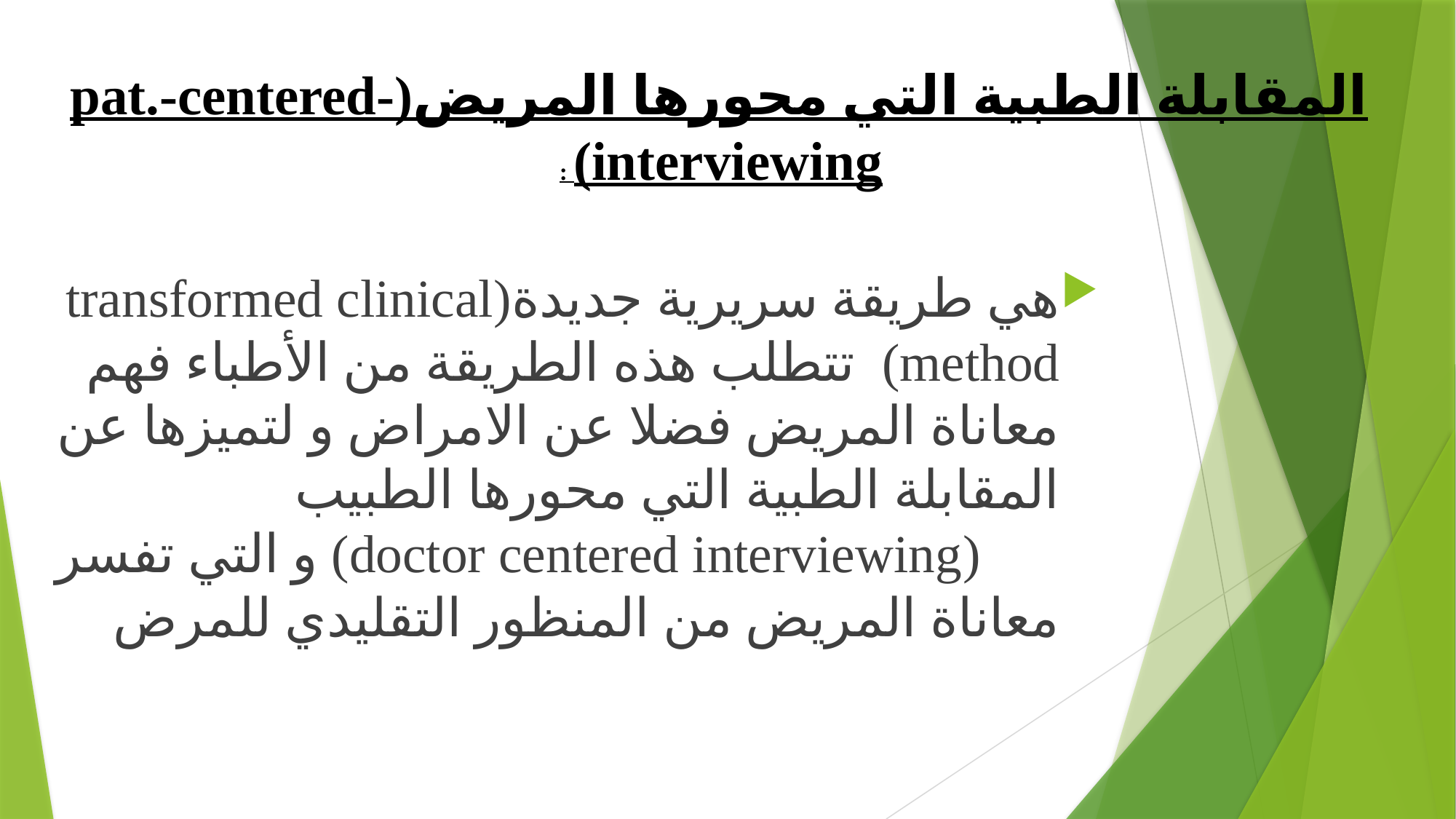

# المقابلة الطبية التي محورها المريض(pat.-centered-interviewing) :
هي طريقة سريرية جديدة(transformed clinical method)  تتطلب هذه الطريقة من الأطباء فهم معاناة المريض فضلا عن الامراض و لتميزها عن المقابلة الطبية التي محورها الطبيب                         (doctor centered interviewing) و التي تفسر معاناة المريض من المنظور التقليدي للمرض